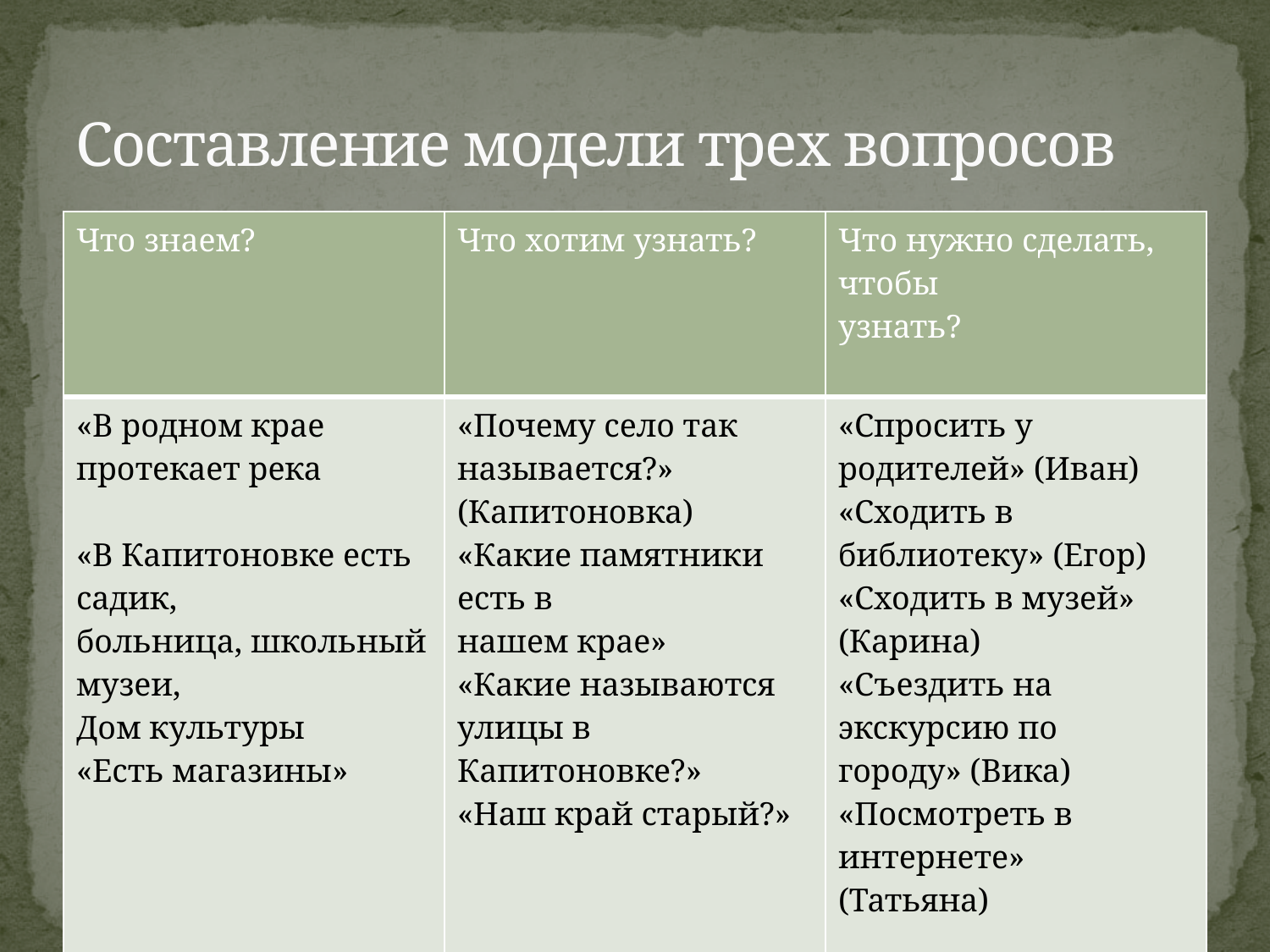

# Составление модели трех вопросов
| Что знаем? | Что хотим узнать? | Что нужно сделать, чтобы узнать? |
| --- | --- | --- |
| «В родном крае протекает река «В Капитоновке есть садик, больница, школьный музеи, Дом культуры «Есть магазины» | «Почему село так называется?» (Капитоновка) «Какие памятники есть в нашем крае» «Какие называются улицы в Капитоновке?» «Наш край старый?» | «Спросить у родителей» (Иван) «Сходить в библиотеку» (Егор) «Сходить в музей» (Карина) «Съездить на экскурсию по городу» (Вика) «Посмотреть в интернете» (Татьяна) |